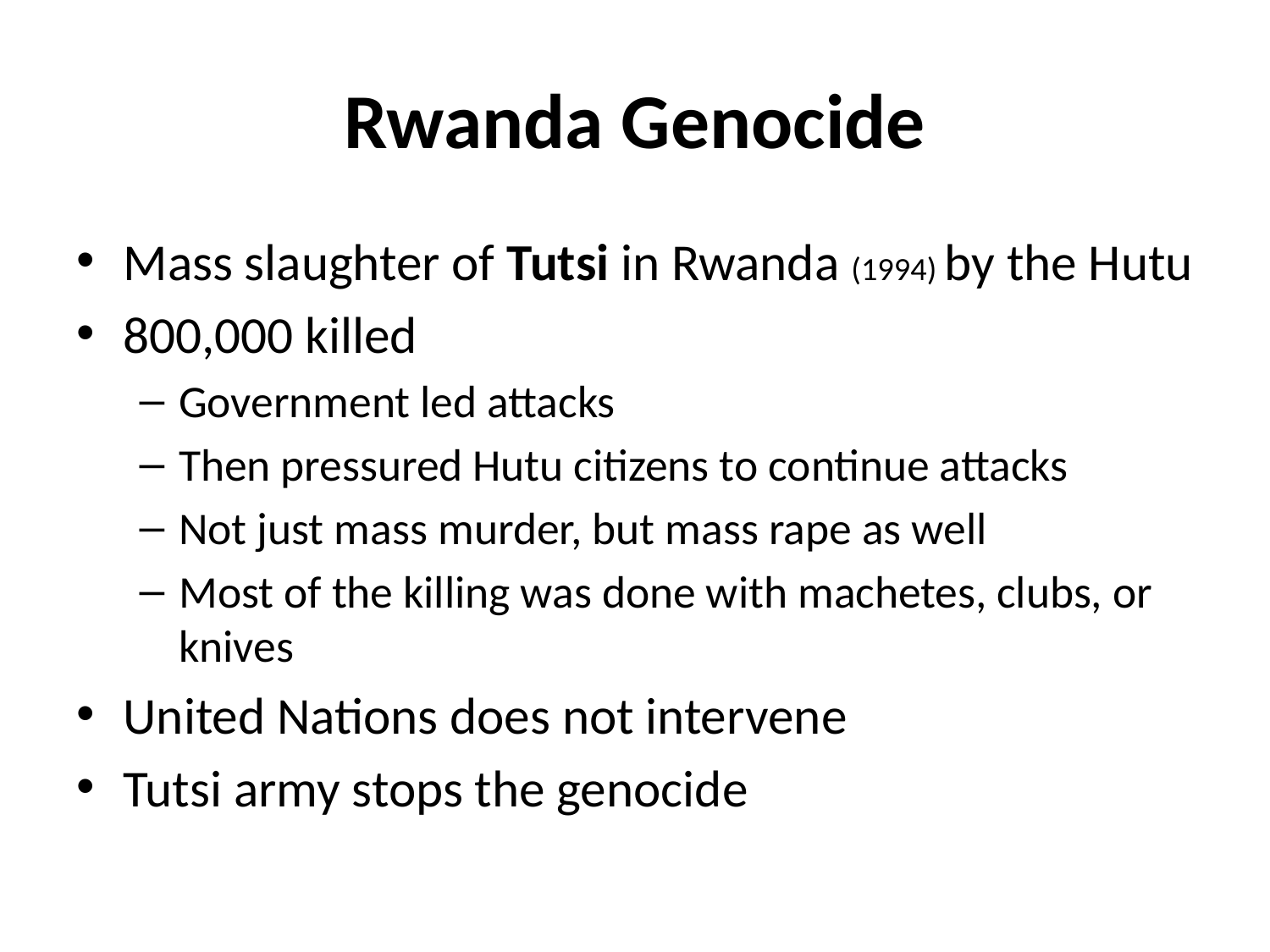

# Rwanda Genocide
Mass slaughter of Tutsi in Rwanda (1994) by the Hutu
800,000 killed
Government led attacks
Then pressured Hutu citizens to continue attacks
Not just mass murder, but mass rape as well
Most of the killing was done with machetes, clubs, or knives
United Nations does not intervene
Tutsi army stops the genocide